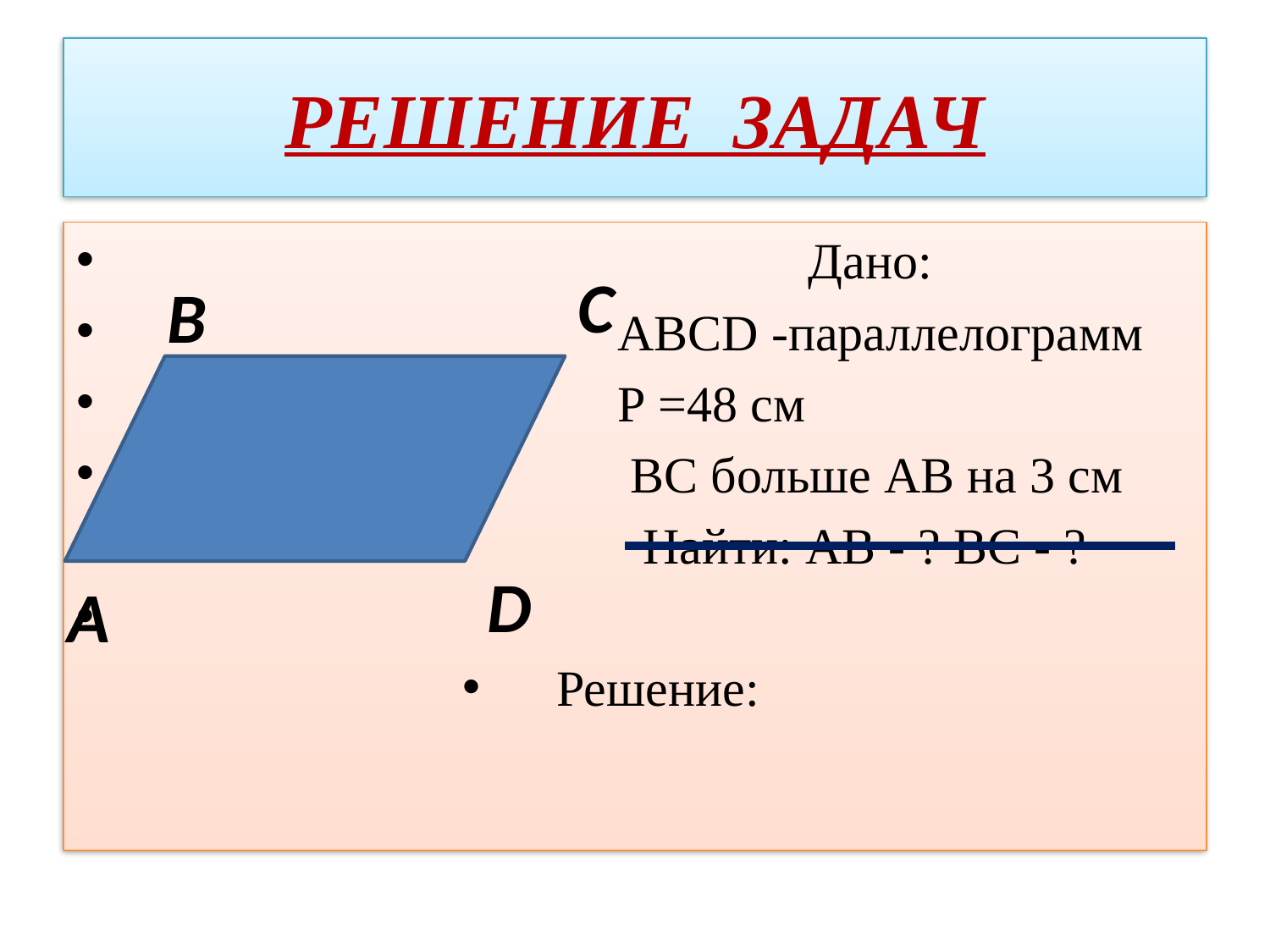

# РЕШЕНИЕ  ЗАДАЧ
                                                      Дано:
                                       АВСD -параллелограмм
                                       Р =48 см
                                        ВС больше АВ на 3 см
                                         Найти: АВ - ? ВС - ?

Решение:
С
В

D
А